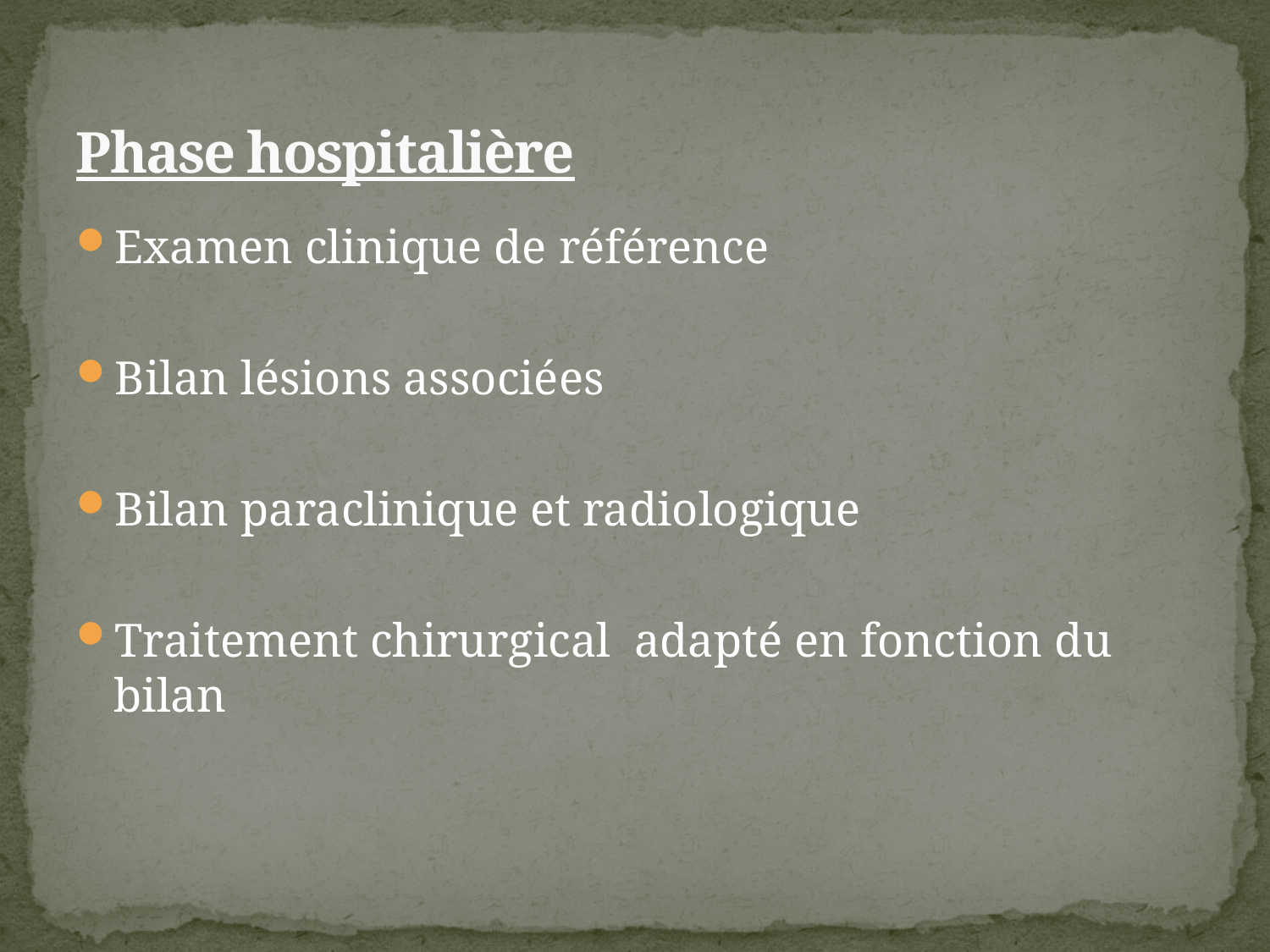

# Phase hospitalière
Examen clinique de référence

Bilan lésions associées

Bilan paraclinique et radiologique

Traitement chirurgical  adapté en fonction du bilan